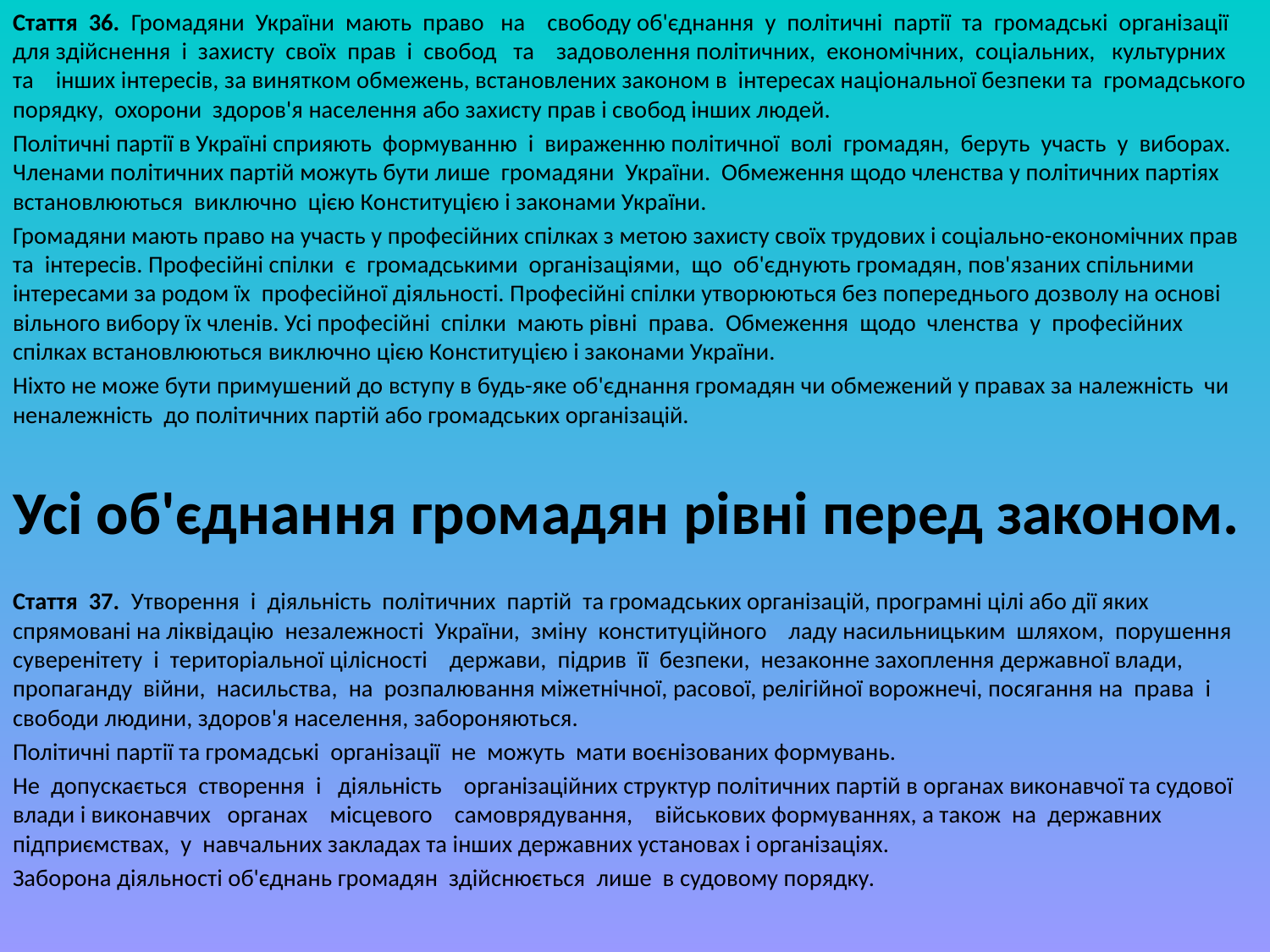

Стаття  36.  Громадяни  України  мають  право   на    свободу об'єднання  у  політичні  партії  та  громадські  організації  для здійснення  і  захисту  своїх  прав  і  свобод   та    задоволення політичних,  економічних,  соціальних,   культурних    та    інших інтересів, за винятком обмежень, встановлених законом в  інтересах національної безпеки та  громадського  порядку,  охорони  здоров'я населення або захисту прав і свобод інших людей.
Політичні партії в Україні сприяють  формуванню  і  вираженню політичної  волі  громадян,  беруть  участь  у  виборах.   Членами політичних партій можуть бути лише  громадяни  України.  Обмеження щодо членства у політичних партіях  встановлюються  виключно  цією Конституцією і законами України.
Громадяни мають право на участь у професійних спілках з метою захисту своїх трудових і соціально-економічних прав та  інтересів. Професійні спілки  є  громадськими  організаціями,  що  об'єднують громадян, пов'язаних спільними інтересами за родом їх  професійної діяльності. Професійні спілки утворюються без попереднього дозволу на основі вільного вибору їх членів. Усі професійні  спілки  мають рівні  права.  Обмеження  щодо  членства  у  професійних   спілках встановлюються виключно цією Конституцією і законами України.
Ніхто не може бути примушений до вступу в будь-яке об'єднання громадян чи обмежений у правах за належність  чи  неналежність  до політичних партій або громадських організацій.

Усі об'єднання громадян рівні перед законом.

Стаття  37.  Утворення  і  діяльність  політичних  партій  та громадських організацій, програмні цілі або дії яких спрямовані на ліквідацію  незалежності  України,  зміну  конституційного    ладу насильницьким  шляхом,  порушення  суверенітету  і  територіальної цілісності    держави,  підрив  її  безпеки,  незаконне захоплення державної влади, пропаганду  війни,  насильства,  на  розпалювання міжетнічної, расової, релігійної ворожнечі, посягання на  права  і свободи людини, здоров'я населення, забороняються.
Політичні партії та громадські  організації  не  можуть  мати воєнізованих формувань.
Не  допускається  створення  і   діяльність    організаційних структур політичних партій в органах виконавчої та судової влади і виконавчих   органах    місцевого    самоврядування,    військових формуваннях, а також  на  державних  підприємствах,  у  навчальних закладах та інших державних установах і організаціях.
Заборона діяльності об'єднань громадян  здійснюється  лише  в судовому порядку.